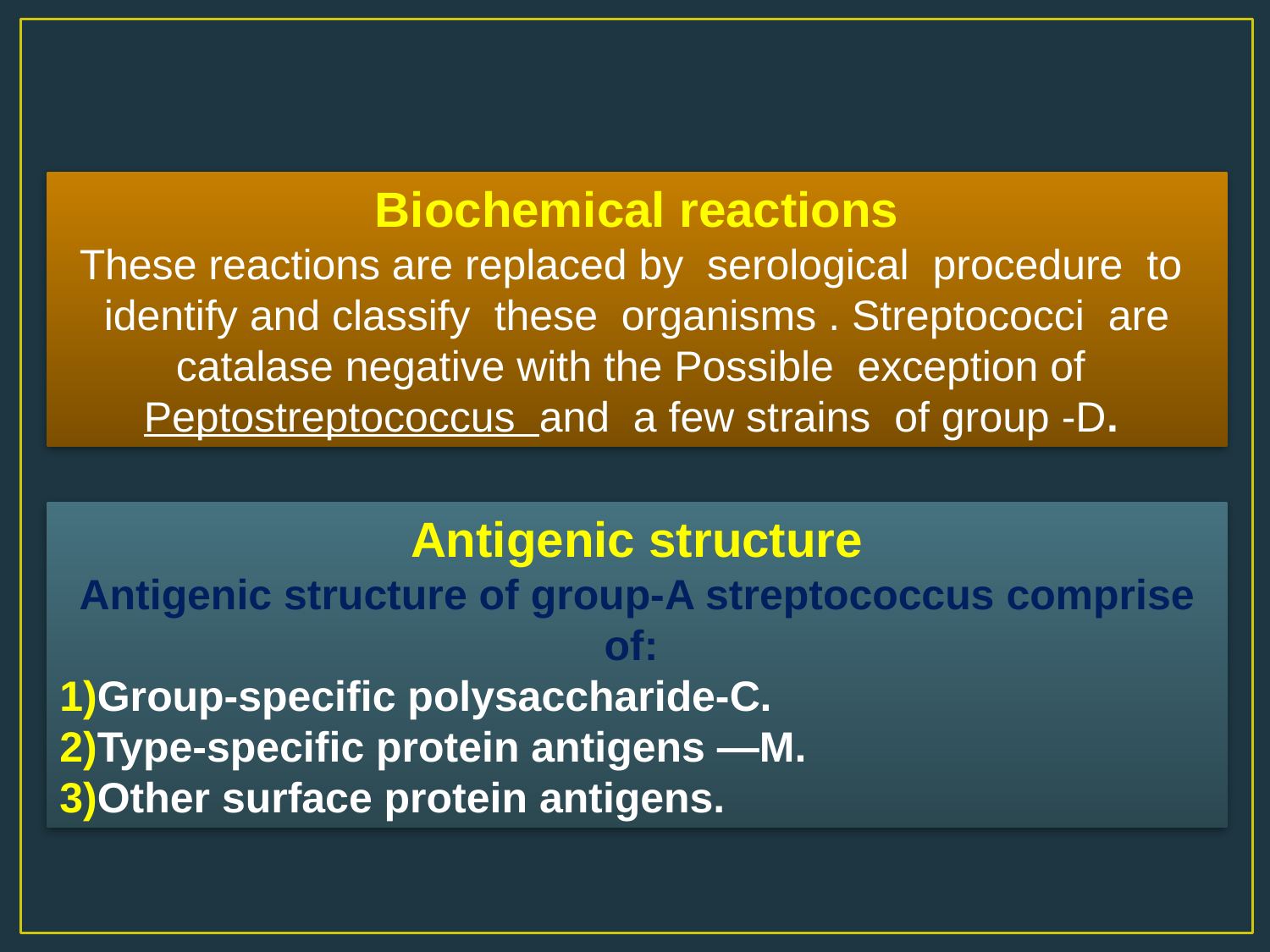

Biochemical reactions
These reactions are replaced by  serological  procedure  to  identify and classify  these  organisms . Streptococci  are catalase negative with the Possible  exception of  Peptostreptococcus  and  a few strains  of group -D.
Antigenic structure
Antigenic structure of group-A streptococcus comprise of:
1)Group-specific polysaccharide-C.
2)Type-specific protein antigens —M.
3)Other surface protein antigens.